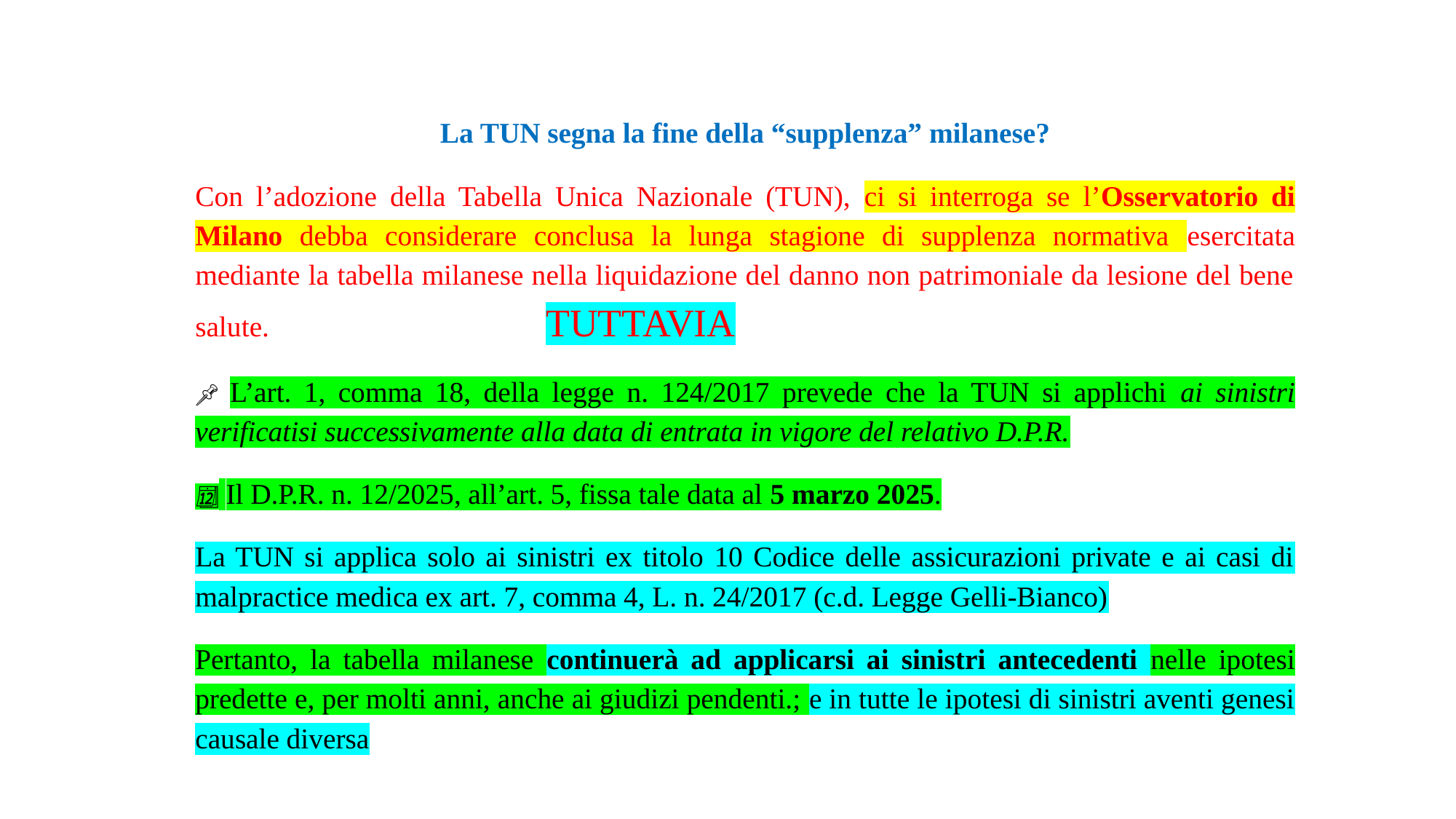

La TUN segna la fine della “supplenza” milanese?
Con l’adozione della Tabella Unica Nazionale (TUN), ci si interroga se l’Osservatorio di Milano debba considerare conclusa la lunga stagione di supplenza normativa esercitata mediante la tabella milanese nella liquidazione del danno non patrimoniale da lesione del bene salute.                                       TUTTAVIA
📌 L’art. 1, comma 18, della legge n. 124/2017 prevede che la TUN si applichi ai sinistri verificatisi successivamente alla data di entrata in vigore del relativo D.P.R.
📆 Il D.P.R. n. 12/2025, all’art. 5, fissa tale data al 5 marzo 2025.
La TUN si applica solo ai sinistri ex titolo 10 Codice delle assicurazioni private e ai casi di malpractice medica ex art. 7, comma 4, L. n. 24/2017 (c.d. Legge Gelli-Bianco)
Pertanto, la tabella milanese continuerà ad applicarsi ai sinistri antecedenti nelle ipotesi predette e, per molti anni, anche ai giudizi pendenti.; e in tutte le ipotesi di sinistri aventi genesi causale diversa

#